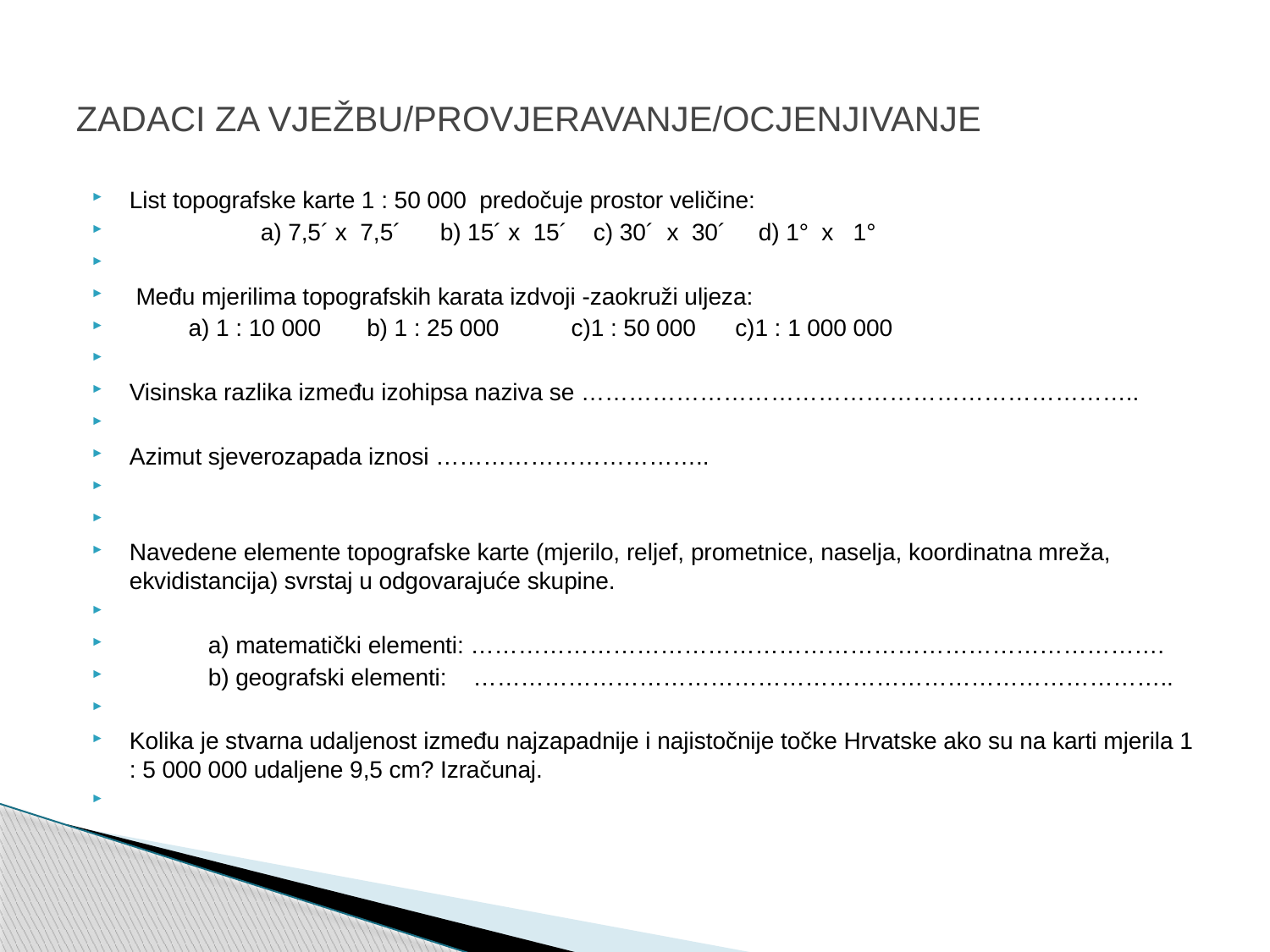

# ZADACI ZA VJEŽBU/PROVJERAVANJE/OCJENJIVANJE
List topografske karte 1 : 50 000  predočuje prostor veličine:
                    a) 7,5´ x  7,5´      b) 15´ x  15´    c) 30´  x  30´     d) 1°  x   1°

 Među mjerilima topografskih karata izdvoji -zaokruži uljeza:
         a) 1 : 10 000       b) 1 : 25 000           c)1 : 50 000      c)1 : 1 000 000

Visinska razlika između izohipsa naziva se ……………………………………………………………..

Azimut sjeverozapada iznosi ……………………………..

Navedene elemente topografske karte (mjerilo, reljef, prometnice, naselja, koordinatna mreža, ekvidistancija) svrstaj u odgovarajuće skupine.

            a) matematički elementi: …………………………………………………………………………….
            b) geografski elementi:    ……………………………………………………………………………..

Kolika je stvarna udaljenost između najzapadnije i najistočnije točke Hrvatske ako su na karti mjerila 1 : 5 000 000 udaljene 9,5 cm? Izračunaj.